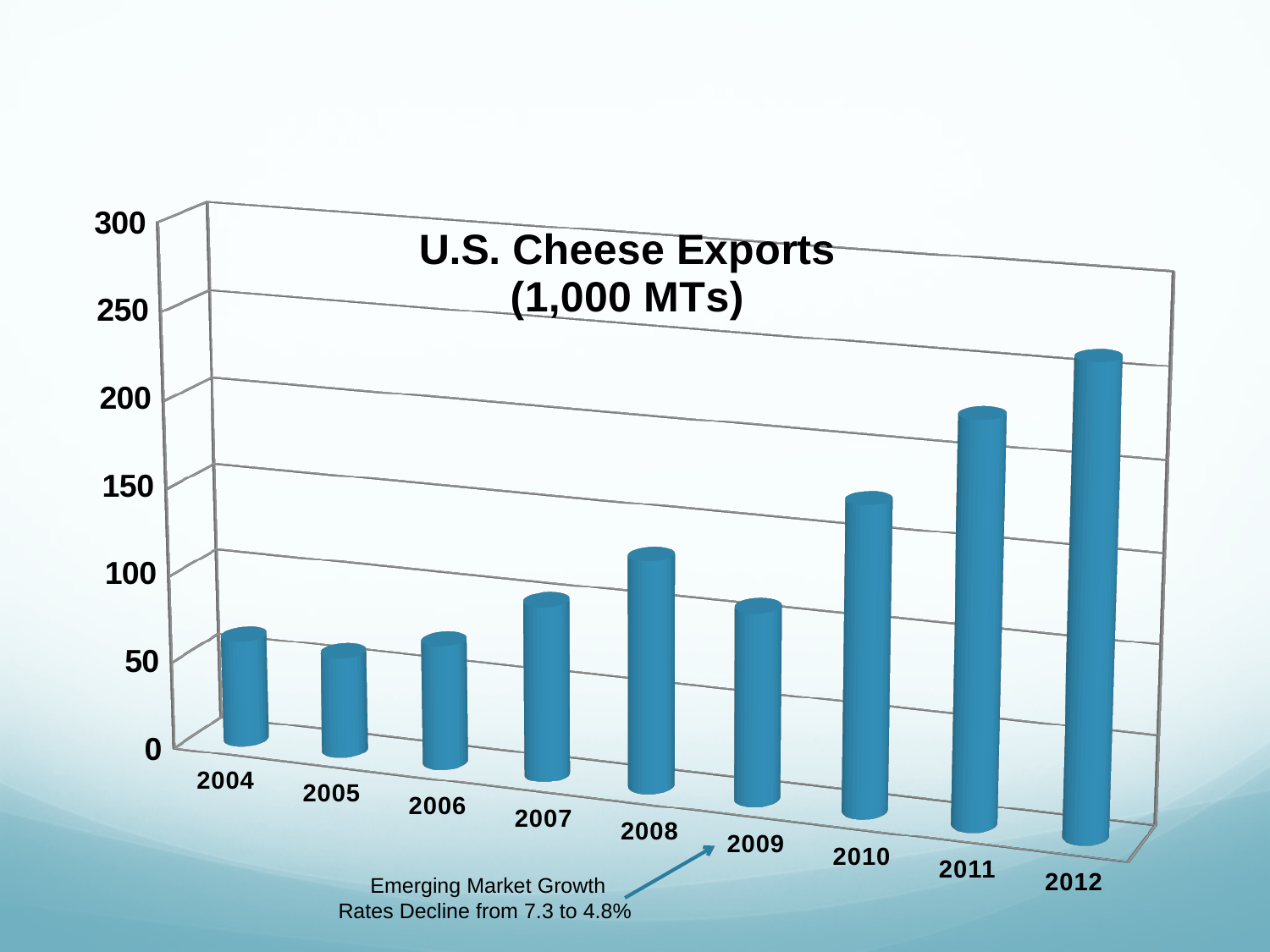

[unsupported chart]

Emerging Market Growth
Rates Decline from 7.3 to 4.8%